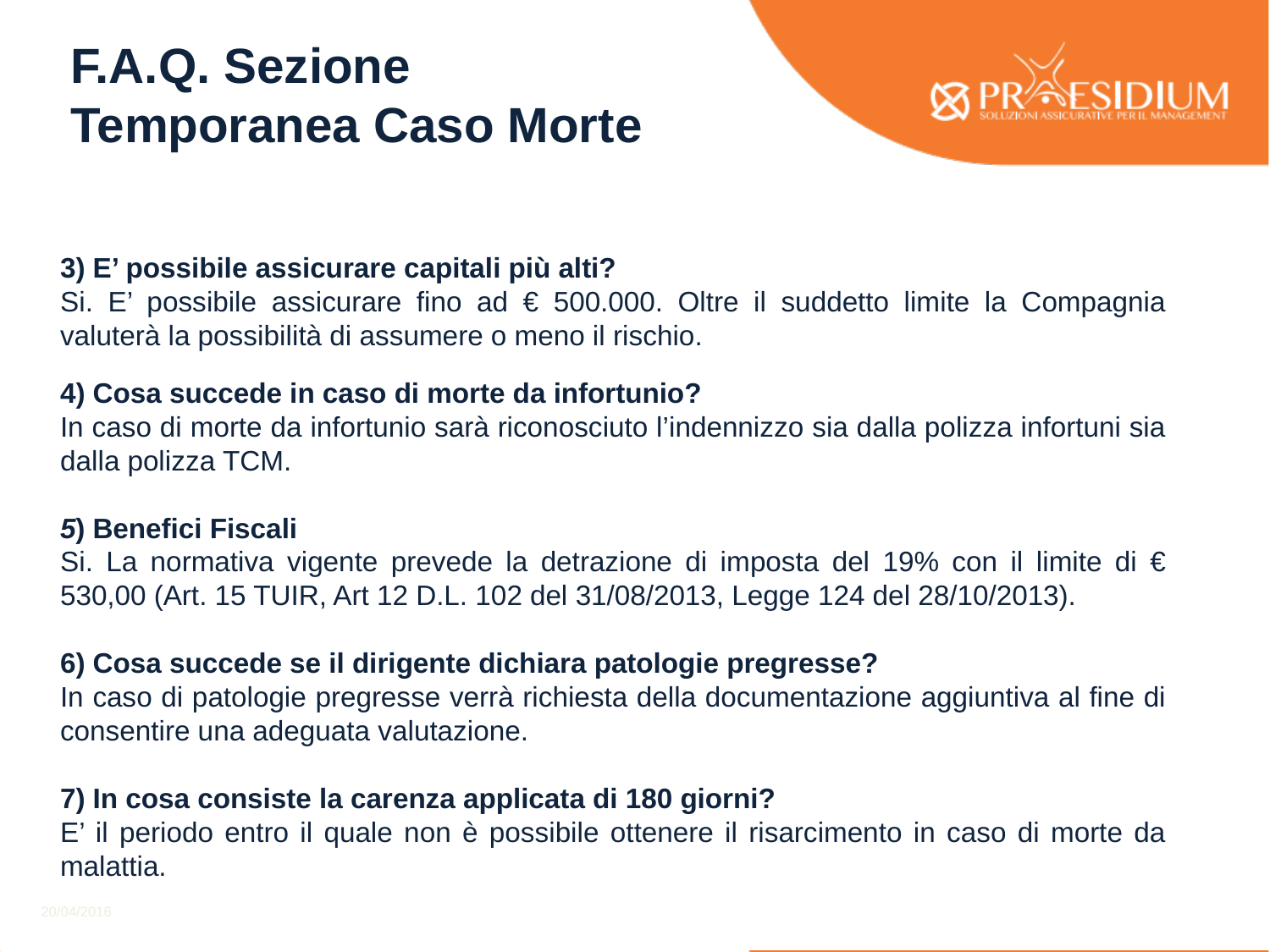

Flow
F.A.Q. Sezione
Temporanea Caso Morte
3) E’ possibile assicurare capitali più alti?
Si. E’ possibile assicurare fino ad € 500.000. Oltre il suddetto limite la Compagnia valuterà la possibilità di assumere o meno il rischio.

4) Cosa succede in caso di morte da infortunio?
In caso di morte da infortunio sarà riconosciuto l’indennizzo sia dalla polizza infortuni sia dalla polizza TCM.

5) Benefici Fiscali
Si. La normativa vigente prevede la detrazione di imposta del 19% con il limite di € 530,00 (Art. 15 TUIR, Art 12 D.L. 102 del 31/08/2013, Legge 124 del 28/10/2013).

6) Cosa succede se il dirigente dichiara patologie pregresse?
In caso di patologie pregresse verrà richiesta della documentazione aggiuntiva al fine di consentire una adeguata valutazione.

7) In cosa consiste la carenza applicata di 180 giorni?
E’ il periodo entro il quale non è possibile ottenere il risarcimento in caso di morte da malattia.
18
20/04/2016